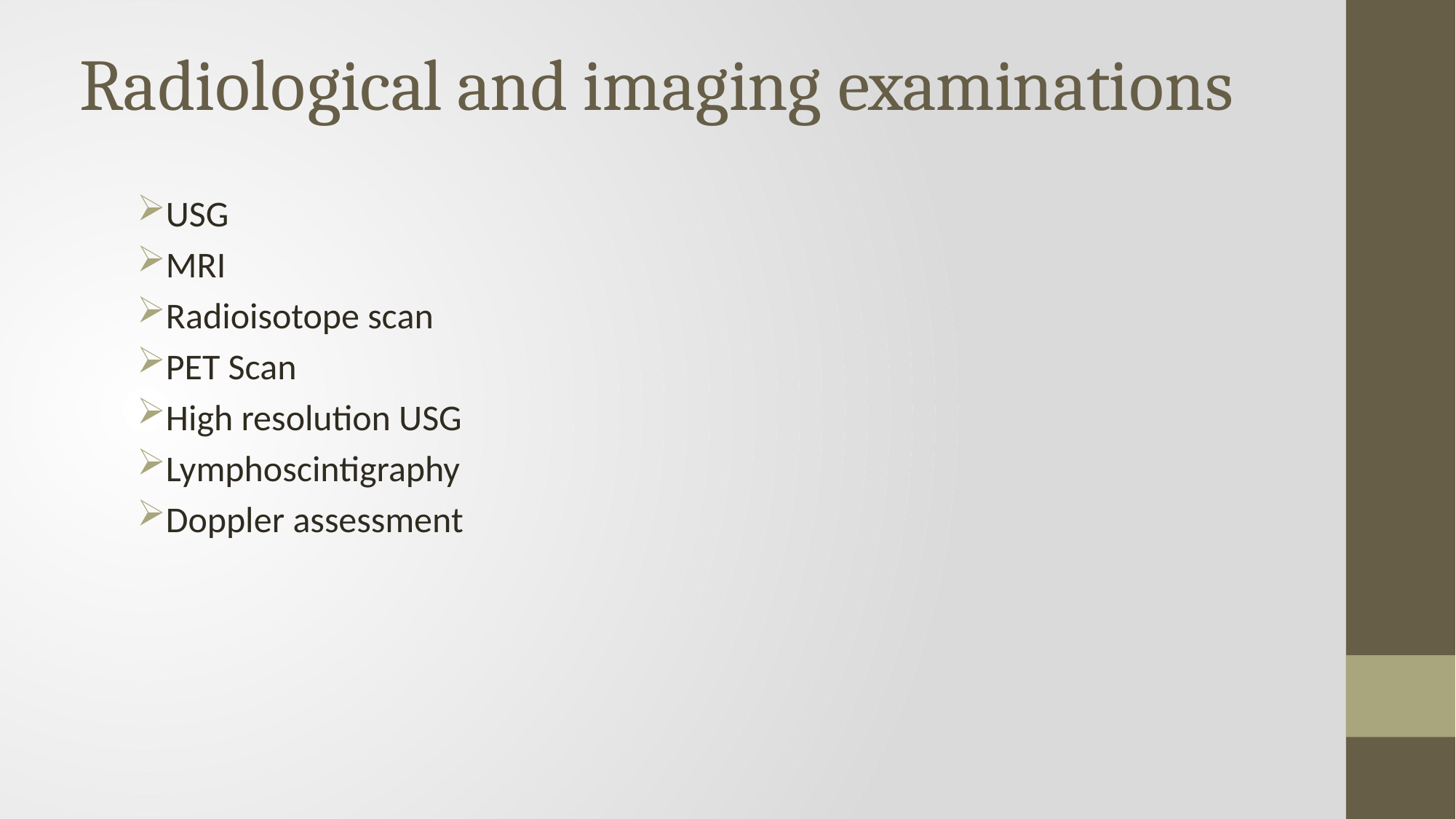

# Radiological and imaging examinations
USG
MRI
Radioisotope scan
PET Scan
High resolution USG
Lymphoscintigraphy
Doppler assessment